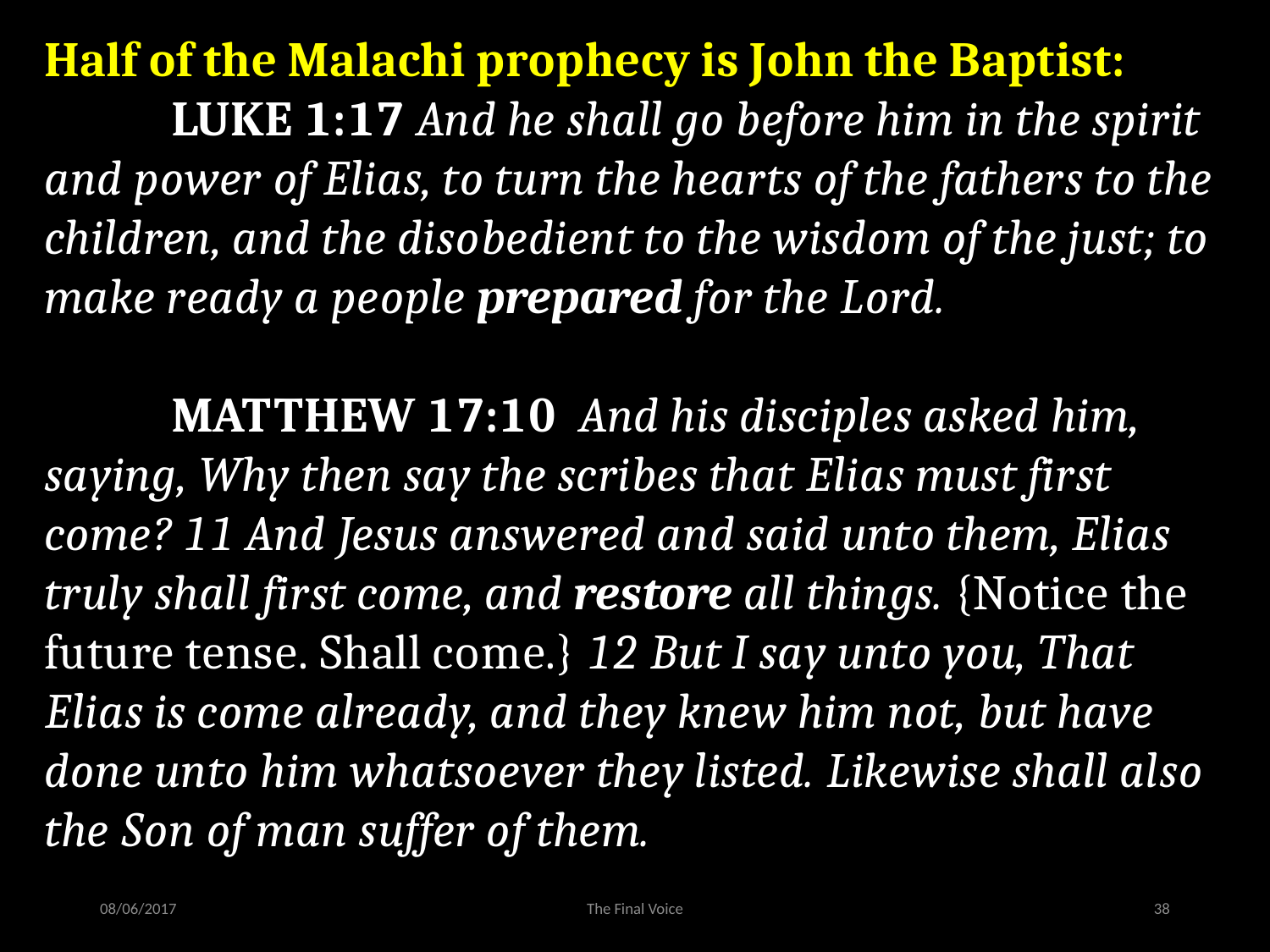

Half of the Malachi prophecy is John the Baptist:
	LUKE 1:17 And he shall go before him in the spirit and power of Elias, to turn the hearts of the fathers to the children, and the disobedient to the wisdom of the just; to make ready a people prepared for the Lord.

	MATTHEW 17:10  And his disciples asked him, saying, Why then say the scribes that Elias must first come? 11 And Jesus answered and said unto them, Elias truly shall first come, and restore all things. {Notice the future tense. Shall come.} 12 But I say unto you, That Elias is come already, and they knew him not, but have done unto him whatsoever they listed. Likewise shall also the Son of man suffer of them.
08/06/2017
The Final Voice
38